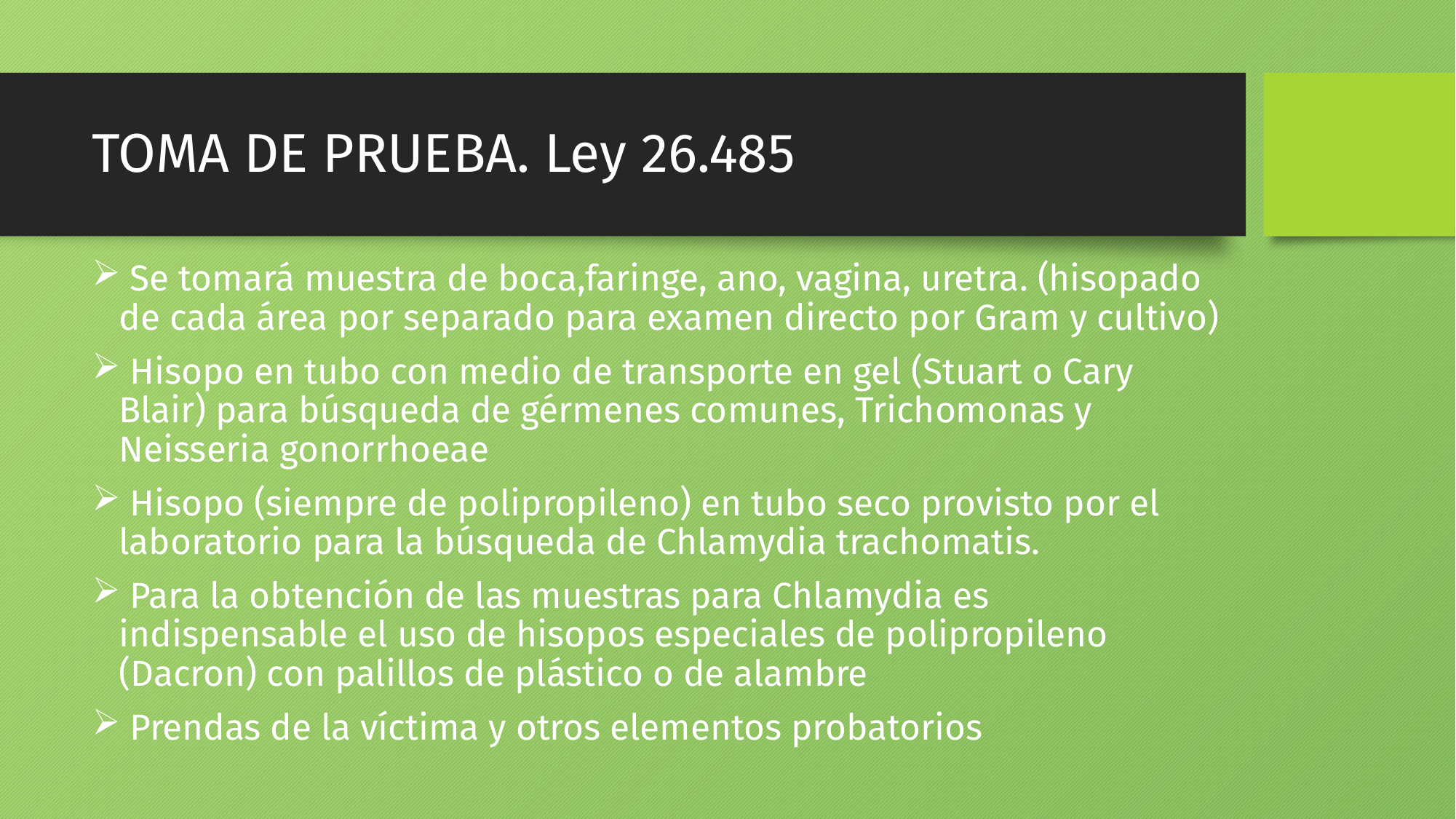

# TOMA DE PRUEBA. Ley 26.485
 Se tomará muestra de boca,faringe, ano, vagina, uretra. (hisopado de cada área por separado para examen directo por Gram y cultivo)
 Hisopo en tubo con medio de transporte en gel (Stuart o Cary Blair) para búsqueda de gérmenes comunes, Trichomonas y Neisseria gonorrhoeae
 Hisopo (siempre de polipropileno) en tubo seco provisto por el laboratorio para la búsqueda de Chlamydia trachomatis.
 Para la obtención de las muestras para Chlamydia es indispensable el uso de hisopos especiales de polipropileno (Dacron) con palillos de plástico o de alambre
 Prendas de la víctima y otros elementos probatorios